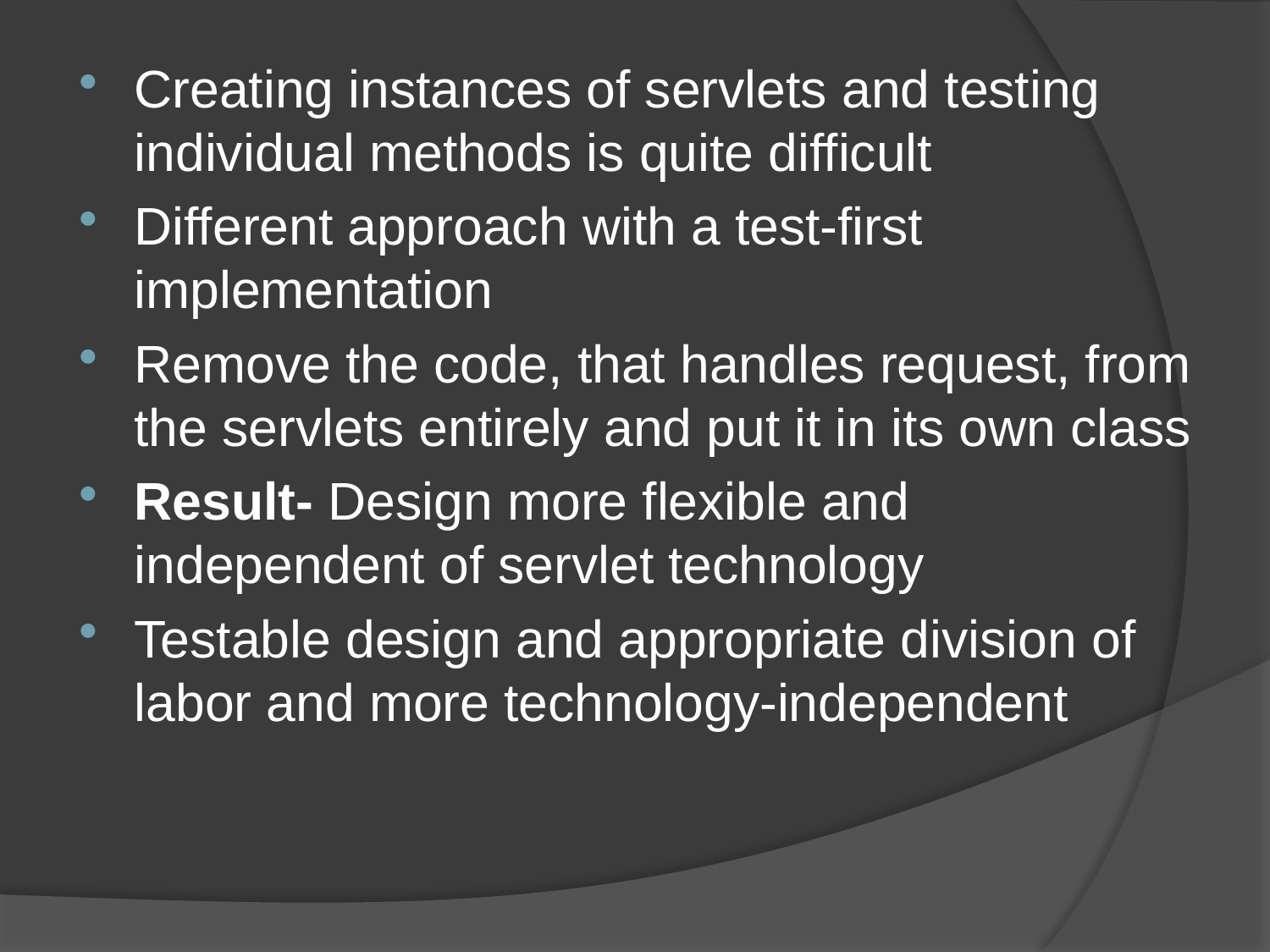

Creating instances of servlets and testing individual methods is quite difficult
Different approach with a test-first implementation
Remove the code, that handles request, from the servlets entirely and put it in its own class
Result- Design more flexible and independent of servlet technology
Testable design and appropriate division of labor and more technology-independent